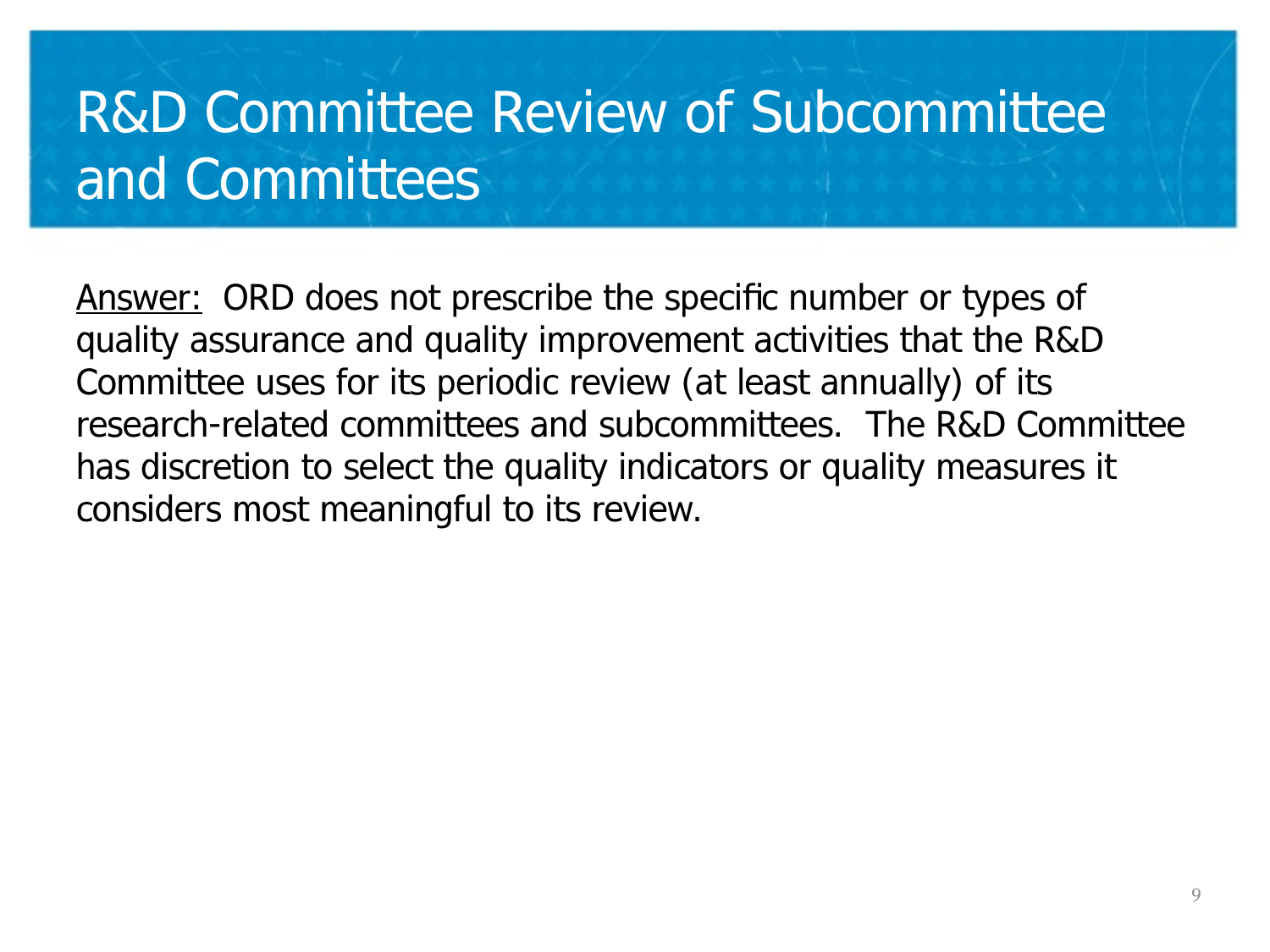

# R&D Committee Review of Subcommittee and Committees
Answer:  ORD does not prescribe the specific number or types of quality assurance and quality improvement activities that the R&D Committee uses for its periodic review (at least annually) of its research-related committees and subcommittees.  The R&D Committee has discretion to select the quality indicators or quality measures it considers most meaningful to its review.